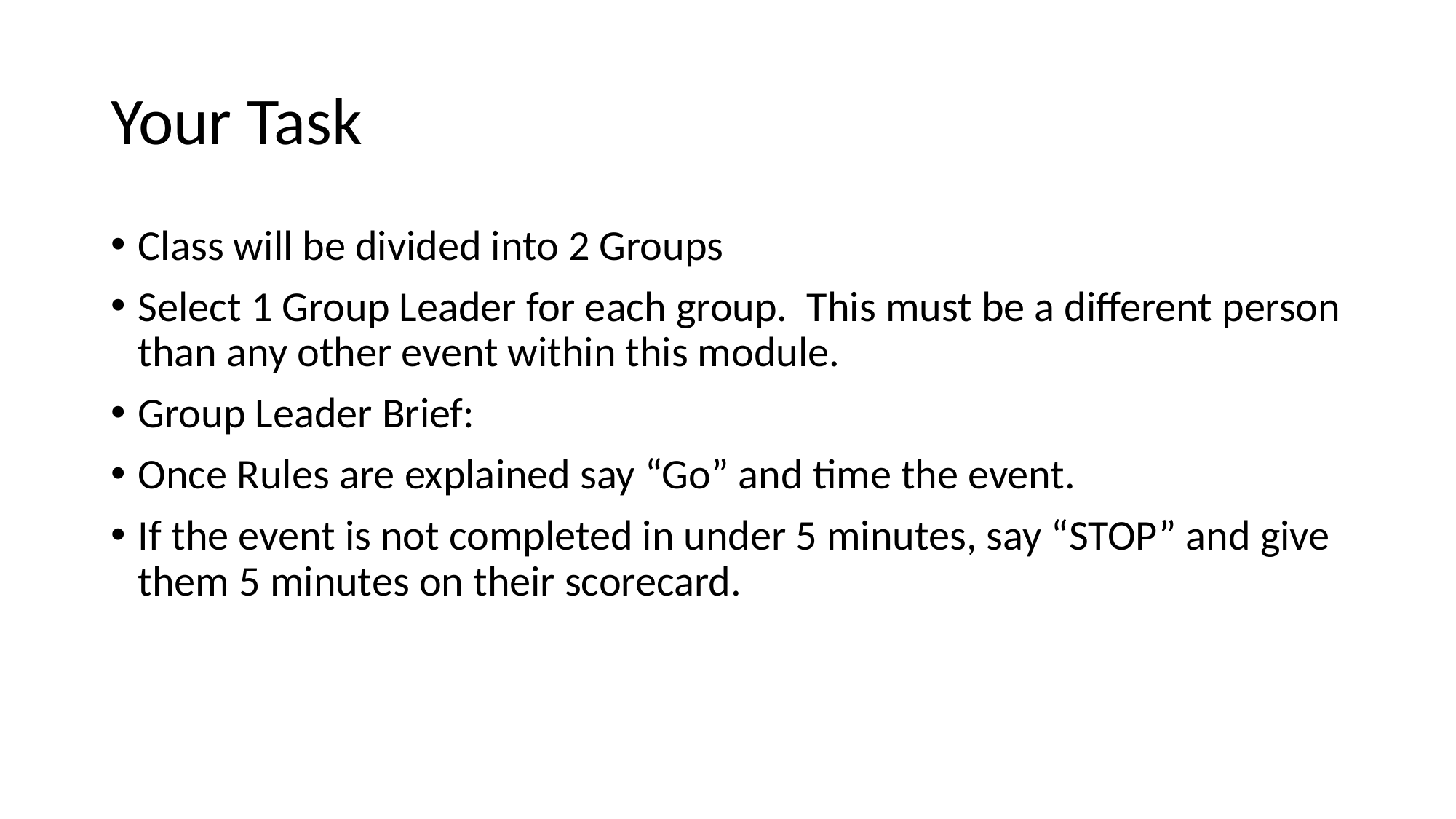

# Your Task
Class will be divided into 2 Groups
Select 1 Group Leader for each group.  This must be a different person than any other event within this module.
Group Leader Brief:
Once Rules are explained say “Go” and time the event.
If the event is not completed in under 5 minutes, say “STOP” and give them 5 minutes on their scorecard.